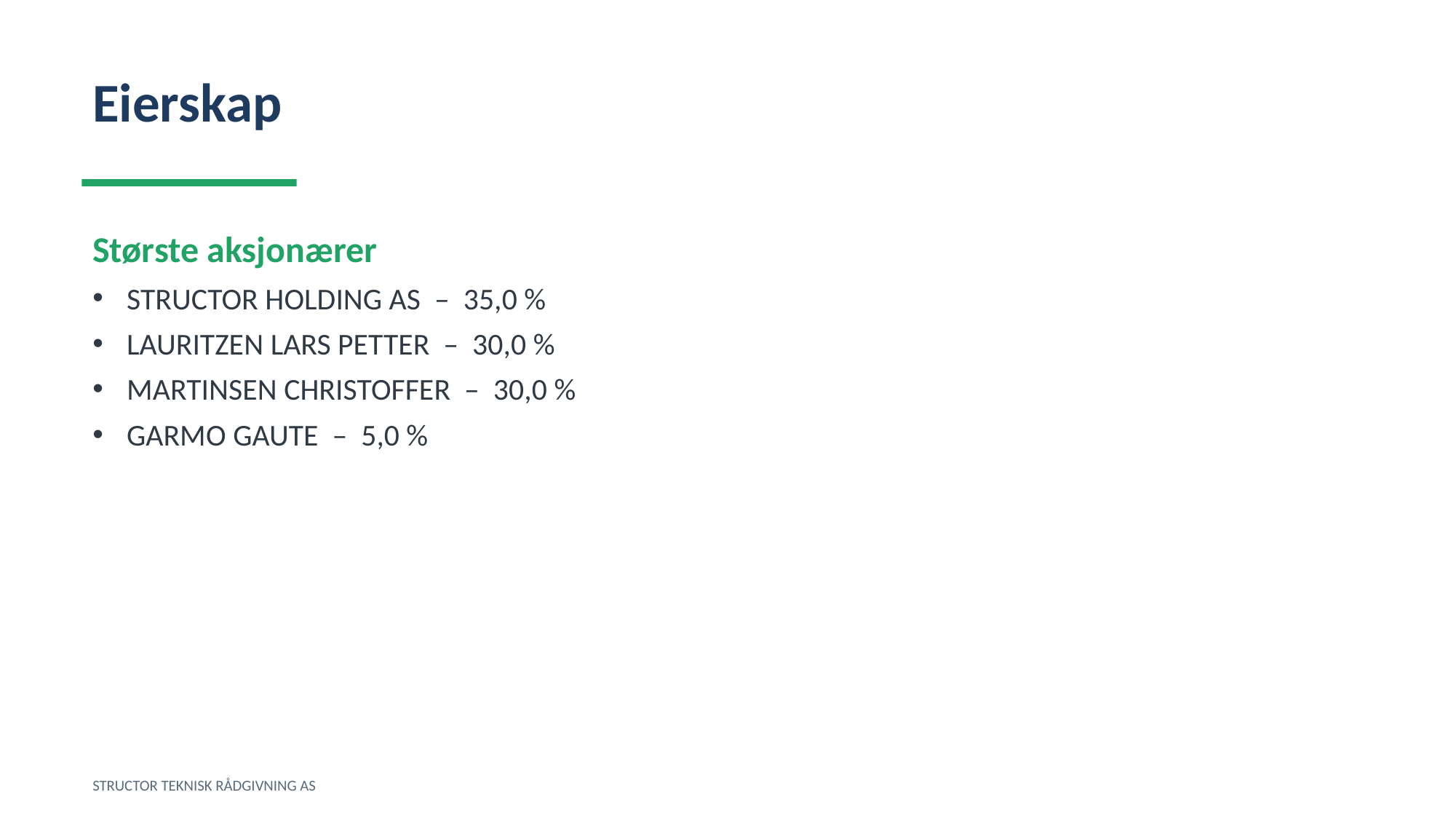

Eierskap

Største aksjonærer
STRUCTOR HOLDING AS  –  35,0 %
LAURITZEN LARS PETTER  –  30,0 %
MARTINSEN CHRISTOFFER  –  30,0 %
GARMO GAUTE  –  5,0 %
STRUCTOR TEKNISK RÅDGIVNING AS